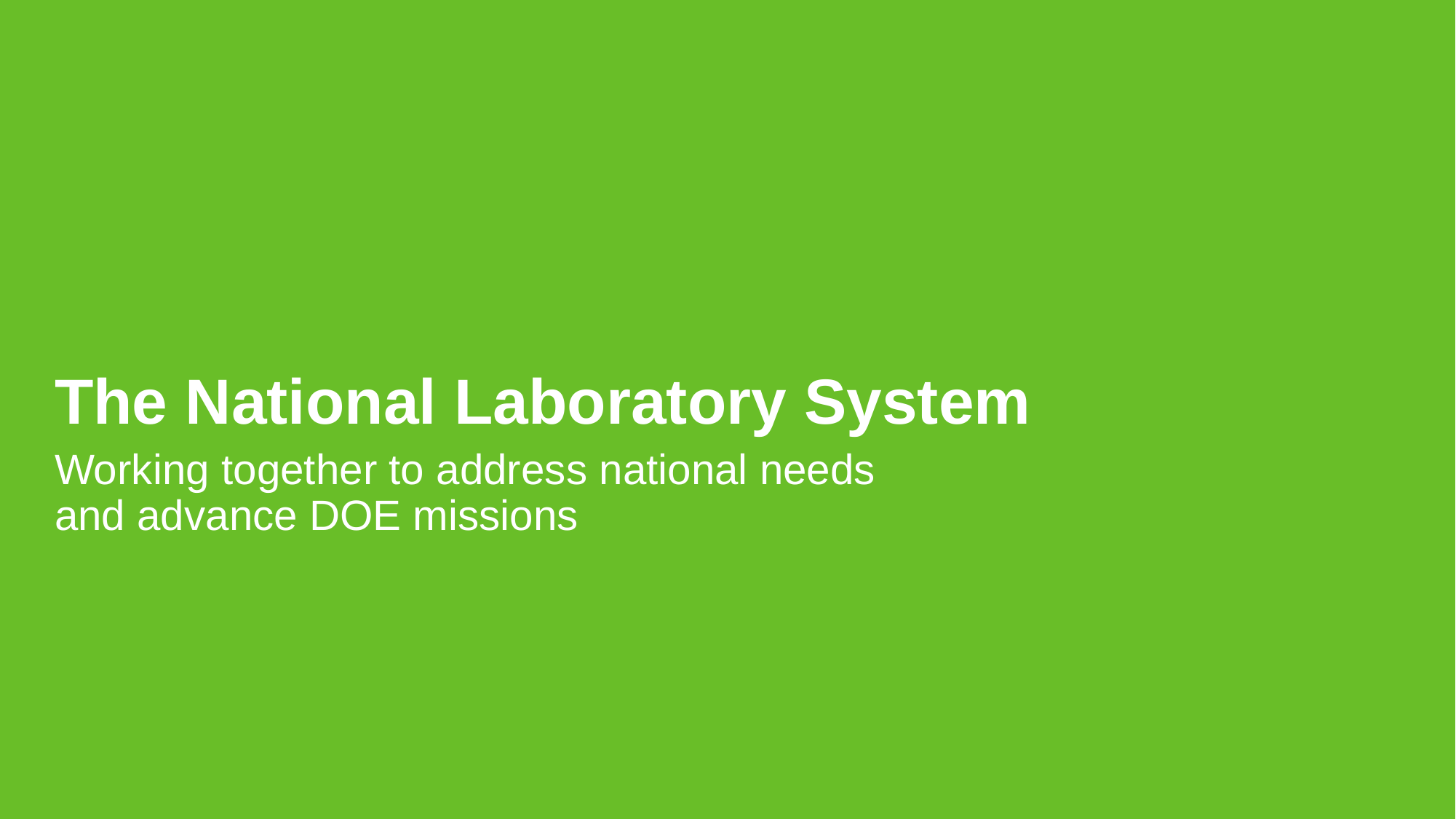

The National Laboratory System
Working together to address national needs
and advance DOE missions